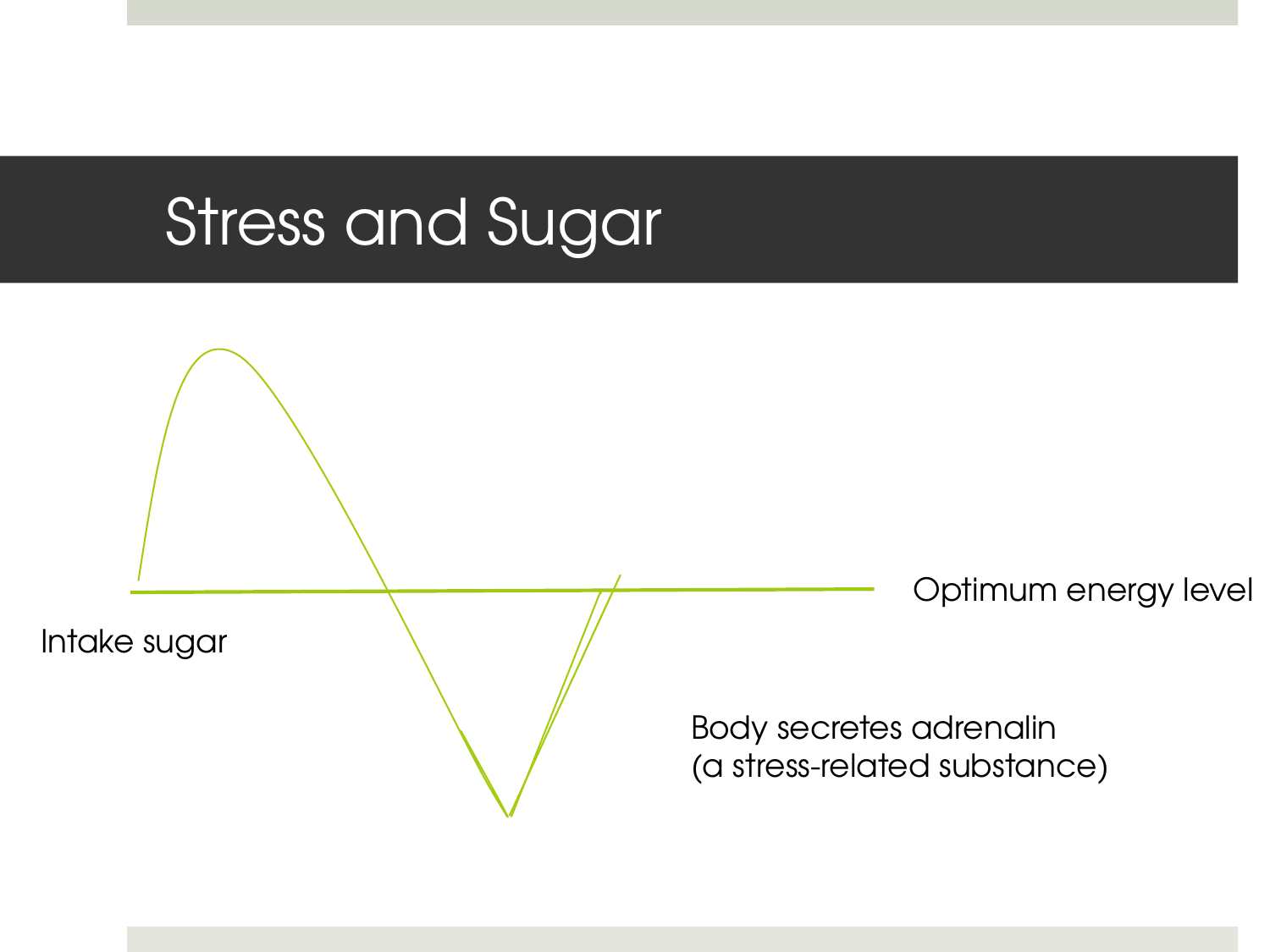

# Stress and Sugar

Optimum energy level

Intake sugar
Body secretes adrenalin
(a stress-related substance)